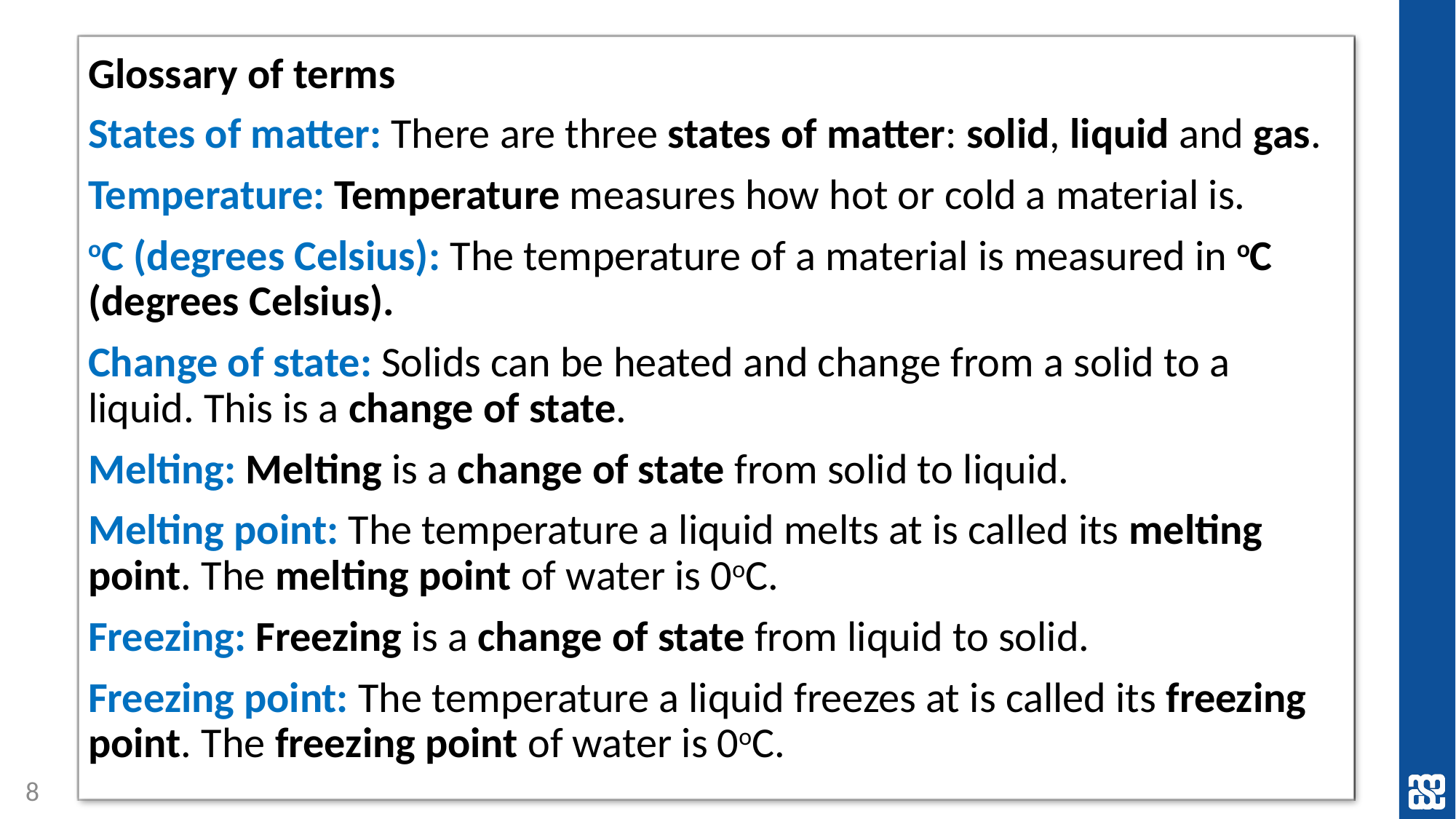

Glossary of terms
States of matter: There are three states of matter: solid, liquid and gas.
Temperature: Temperature measures how hot or cold a material is.
oC (degrees Celsius): The temperature of a material is measured in oC (degrees Celsius).
Change of state: Solids can be heated and change from a solid to a liquid. This is a change of state.
Melting: Melting is a change of state from solid to liquid.
Melting point: The temperature a liquid melts at is called its melting point. The melting point of water is 0oC.
Freezing: Freezing is a change of state from liquid to solid.
Freezing point: The temperature a liquid freezes at is called its freezing point. The freezing point of water is 0oC.

8